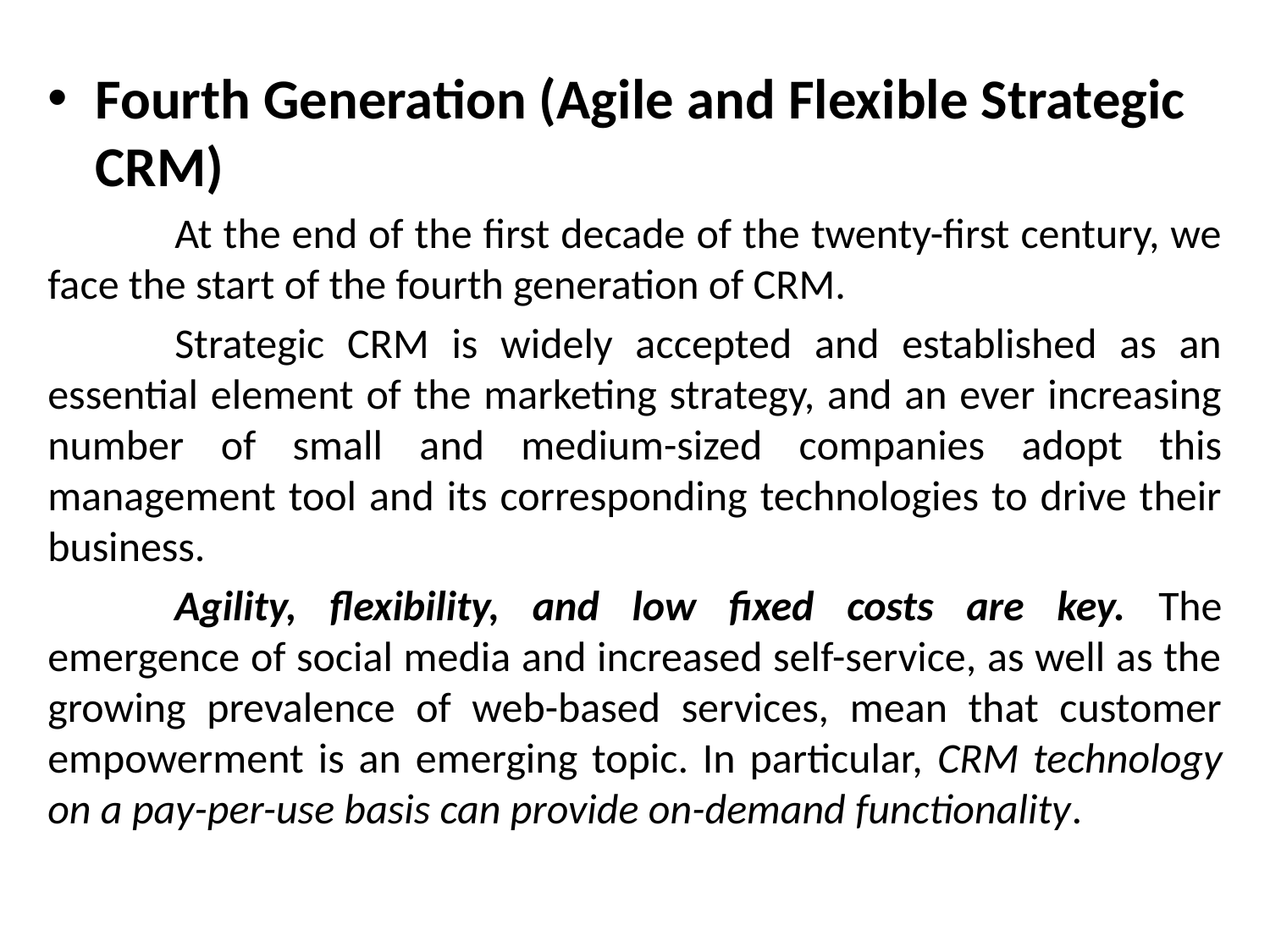

Fourth Generation (Agile and Flexible Strategic CRM)
	At the end of the first decade of the twenty-first century, we face the start of the fourth generation of CRM.
	Strategic CRM is widely accepted and established as an essential element of the marketing strategy, and an ever increasing number of small and medium-sized companies adopt this management tool and its corresponding technologies to drive their business.
	Agility, flexibility, and low fixed costs are key. The emergence of social media and increased self-service, as well as the growing prevalence of web-based services, mean that customer empowerment is an emerging topic. In particular, CRM technology on a pay-per-use basis can provide on-demand functionality.